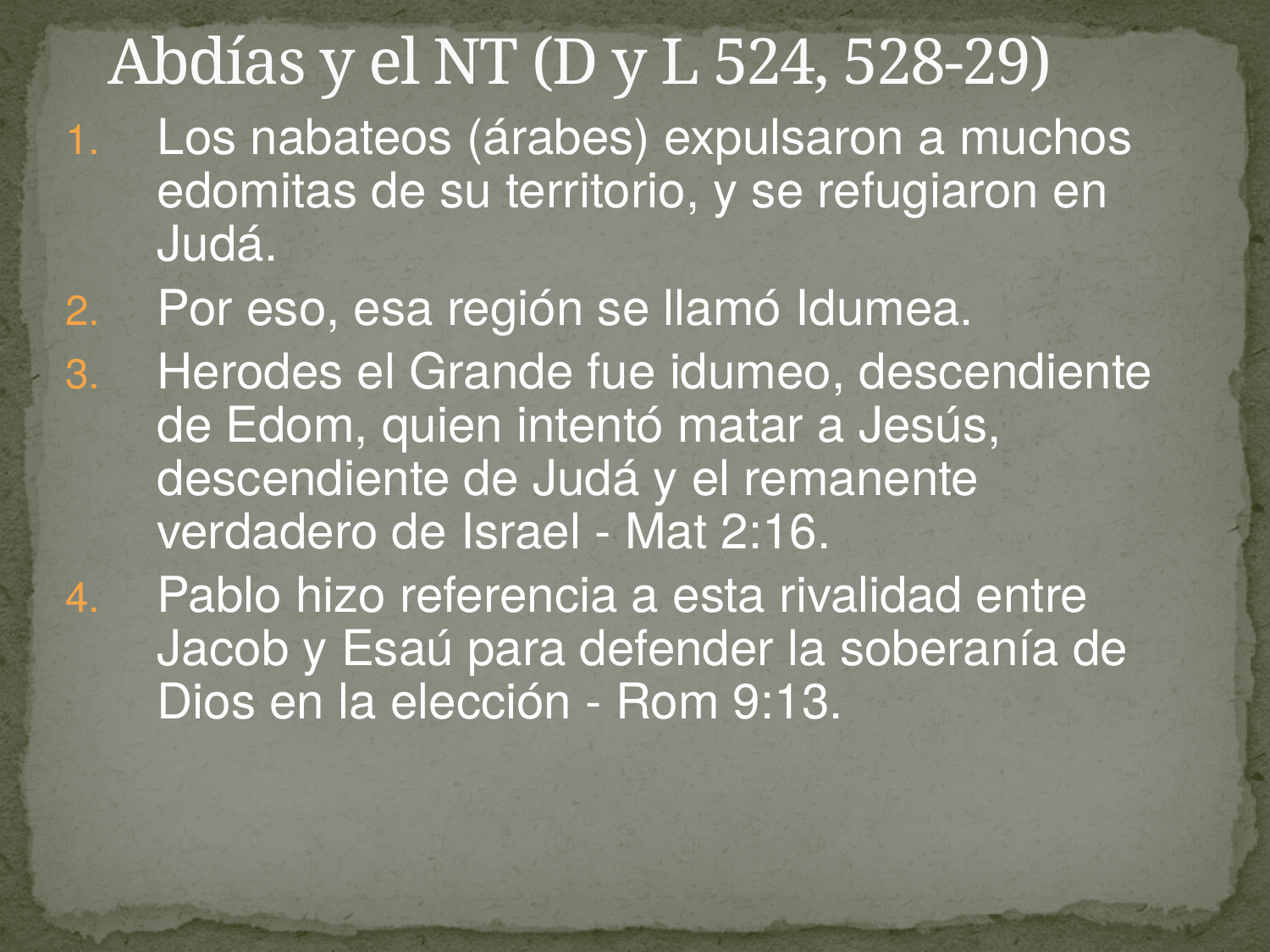

# Abdías y el NT (D y L 524, 528-29)
Los nabateos (árabes) expulsaron a muchos edomitas de su territorio, y se refugiaron en Judá.
Por eso, esa región se llamó Idumea.
Herodes el Grande fue idumeo, descendiente de Edom, quien intentó matar a Jesús, descendiente de Judá y el remanente verdadero de Israel - Mat 2:16.
Pablo hizo referencia a esta rivalidad entre Jacob y Esaú para defender la soberanía de Dios en la elección - Rom 9:13.